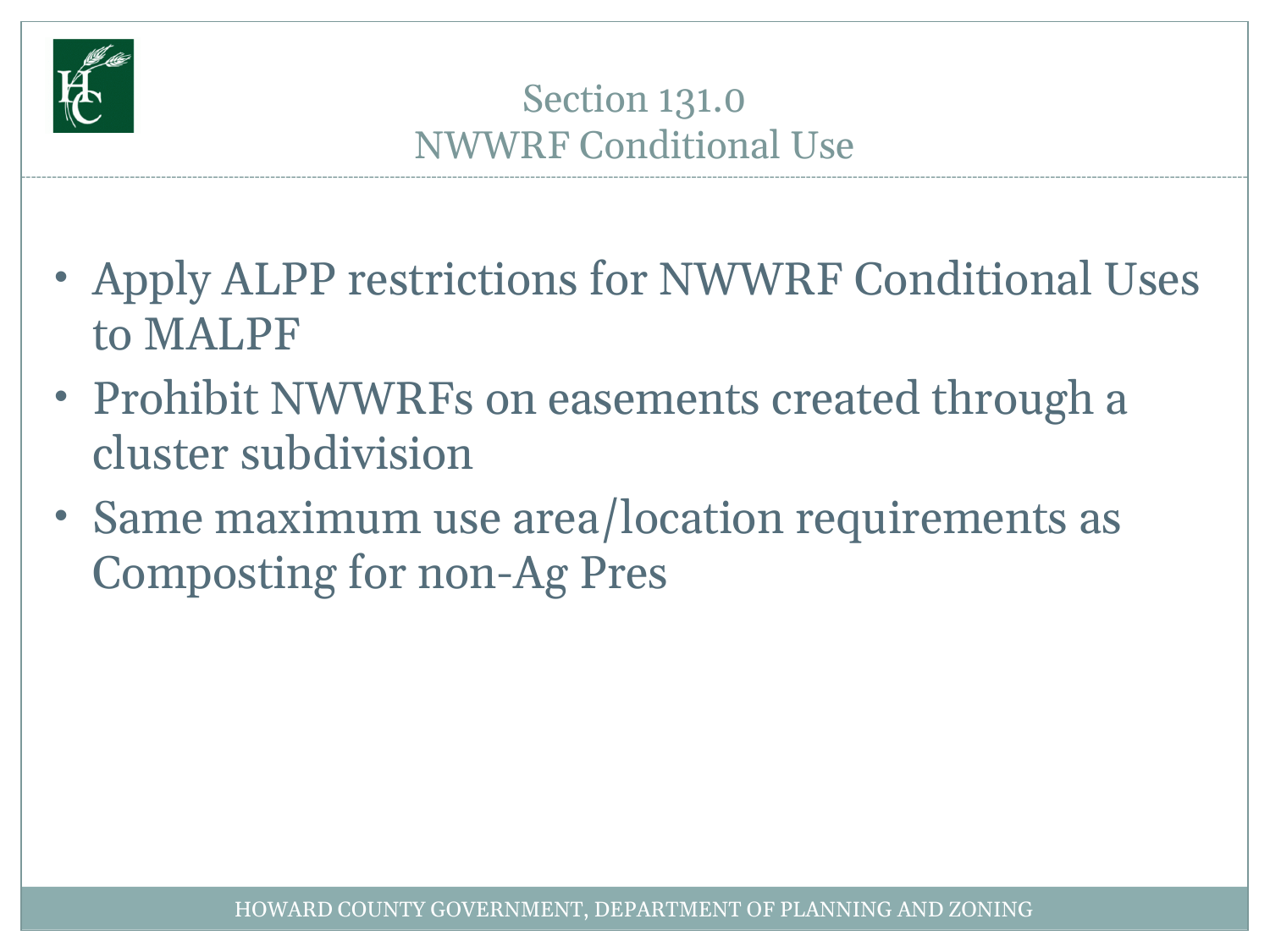

# Section 131.0 NWWRF Conditional Use

Apply ALPP restrictions for NWWRF Conditional Uses to MALPF
Prohibit NWWRFs on easements created through a cluster subdivision
Same maximum use area/location requirements as Composting for non-Ag Pres
HOWARD COUNTY GOVERNMENT, DEPARTMENT OF PLANNING AND ZONING